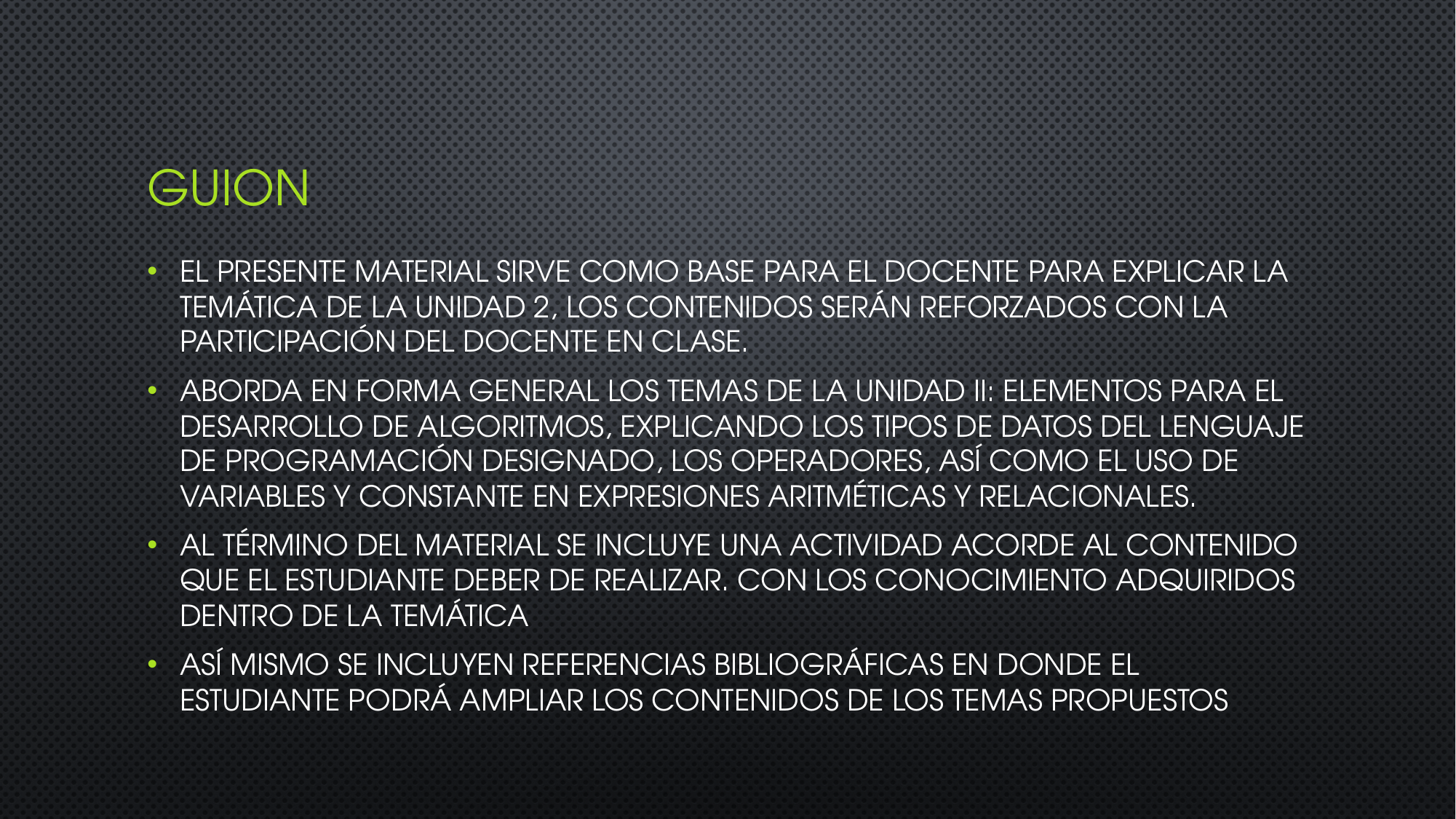

# Guion
El presente material sirve como base para el docente para explicar la temática de la unidad 2, los contenidos serán reforzados con la participación del docente en clase.
Aborda en forma general los temas de la unidad II: elementos para el desarrollo de algoritmos, explicando los tipos de datos del lenguaje de programación designado, los operadores, así como el uso de variables y constante en expresiones aritméticas y relacionales.
Al término del material se incluye una actividad acorde al contenido que el estudiante deber de realizar. Con los conocimiento adquiridos dentro de la temática
Así mismo se incluyen referencias bibliográficas en donde el estudiante podrá ampliar los contenidos de los temas propuestos